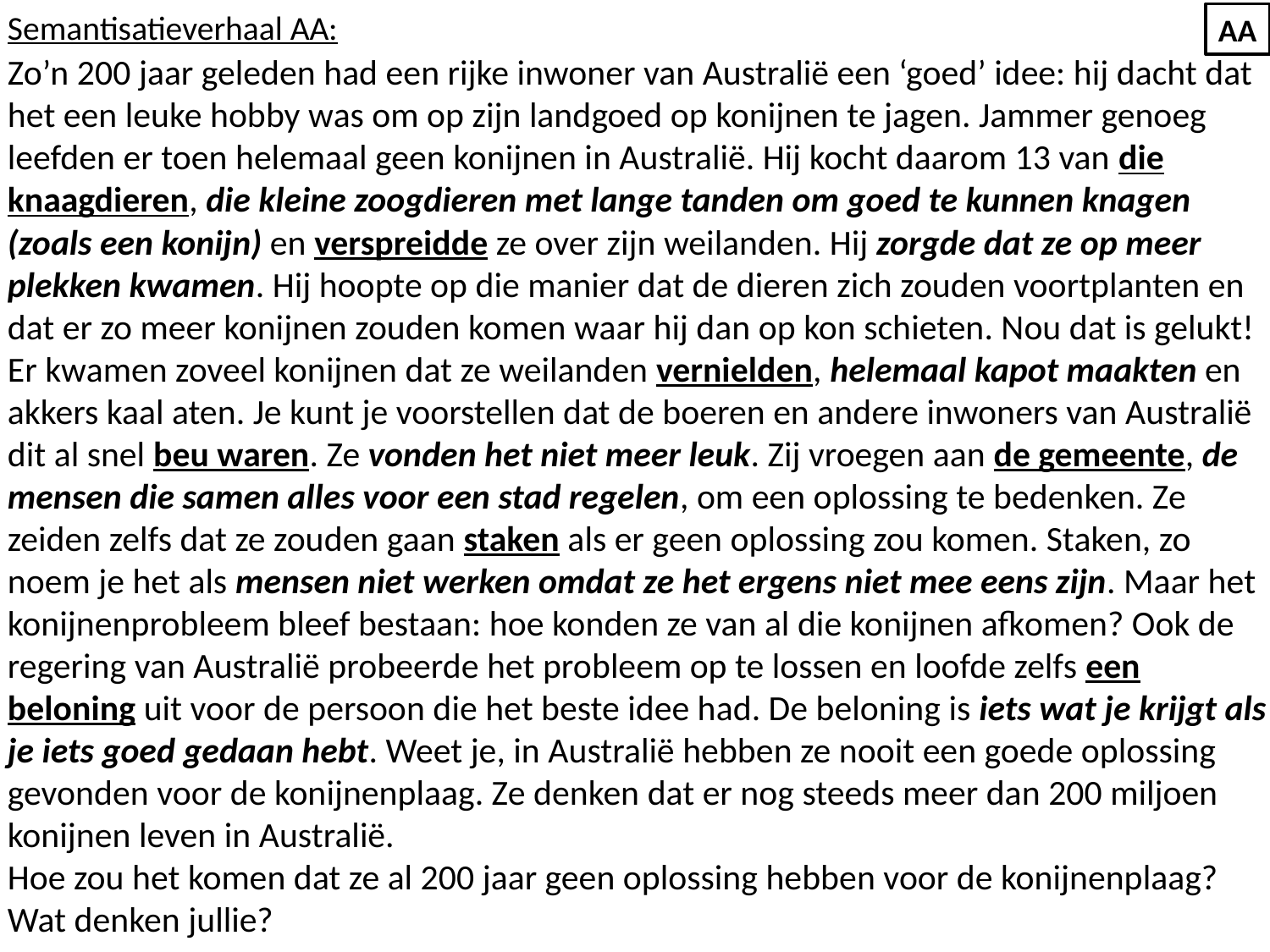

Semantisatieverhaal AA:
Zo’n 200 jaar geleden had een rijke inwoner van Australië een ‘goed’ idee: hij dacht dat het een leuke hobby was om op zijn landgoed op konijnen te jagen. Jammer genoeg leefden er toen helemaal geen konijnen in Australië. Hij kocht daarom 13 van die knaagdieren, die kleine zoogdieren met lange tanden om goed te kunnen knagen (zoals een konijn) en verspreidde ze over zijn weilanden. Hij zorgde dat ze op meer plekken kwamen. Hij hoopte op die manier dat de dieren zich zouden voortplanten en dat er zo meer konijnen zouden komen waar hij dan op kon schieten. Nou dat is gelukt! Er kwamen zoveel konijnen dat ze weilanden vernielden, helemaal kapot maakten en akkers kaal aten. Je kunt je voorstellen dat de boeren en andere inwoners van Australië dit al snel beu waren. Ze vonden het niet meer leuk. Zij vroegen aan de gemeente, de mensen die samen alles voor een stad regelen, om een oplossing te bedenken. Ze zeiden zelfs dat ze zouden gaan staken als er geen oplossing zou komen. Staken, zo noem je het als mensen niet werken omdat ze het ergens niet mee eens zijn. Maar het konijnenprobleem bleef bestaan: hoe konden ze van al die konijnen afkomen? Ook de regering van Australië probeerde het probleem op te lossen en loofde zelfs een beloning uit voor de persoon die het beste idee had. De beloning is iets wat je krijgt als je iets goed gedaan hebt. Weet je, in Australië hebben ze nooit een goede oplossing gevonden voor de konijnenplaag. Ze denken dat er nog steeds meer dan 200 miljoen konijnen leven in Australië.
Hoe zou het komen dat ze al 200 jaar geen oplossing hebben voor de konijnenplaag? Wat denken jullie?
AA